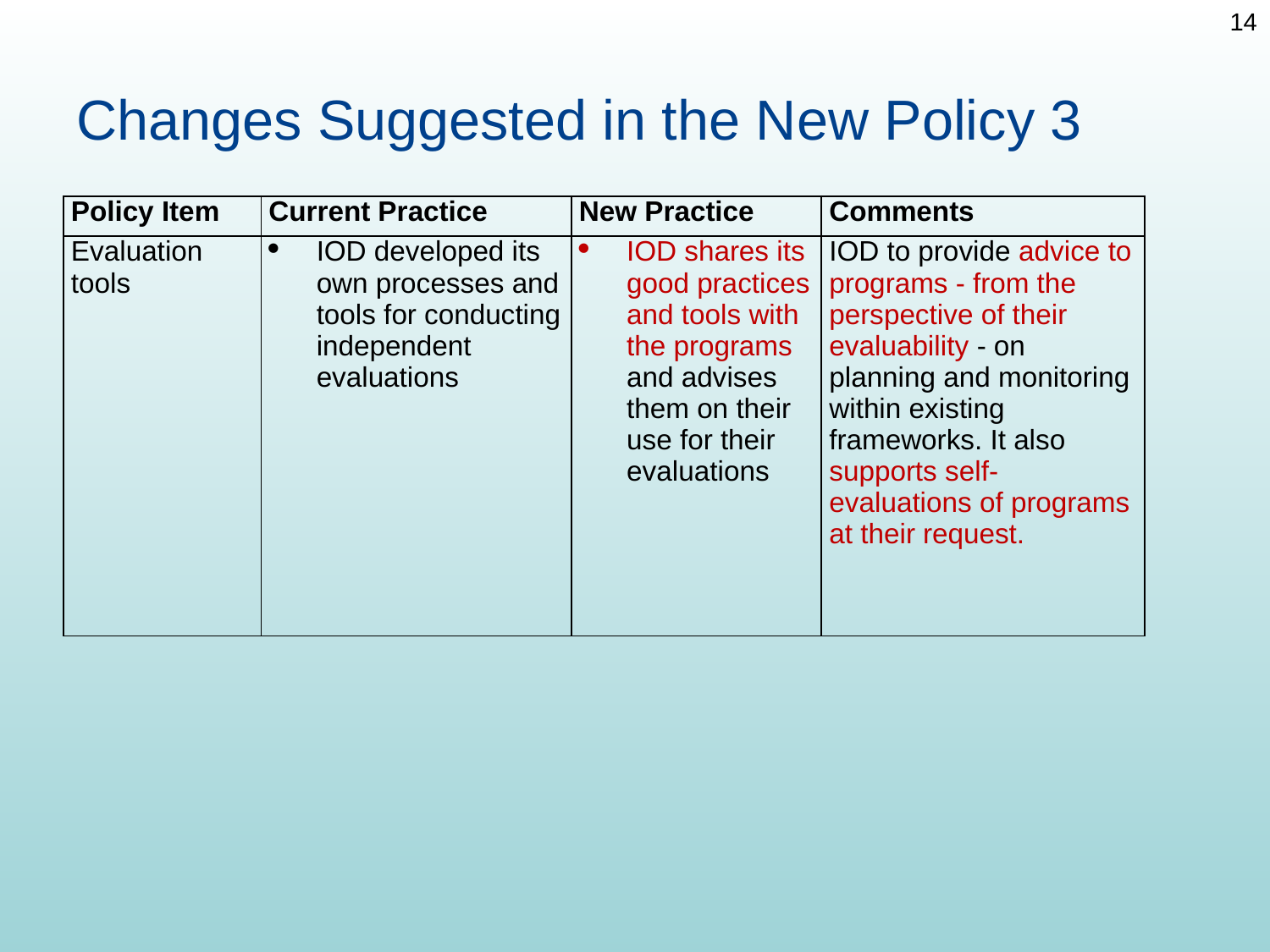

14
# Changes Suggested in the New Policy 3
| Policy Item | Current Practice | New Practice | Comments |
| --- | --- | --- | --- |
| Evaluation tools | IOD developed its own processes and tools for conducting independent evaluations | IOD shares its good practices and tools with the programs and advises them on their use for their evaluations | IOD to provide advice to programs - from the perspective of their evaluability - on planning and monitoring within existing frameworks. It also supports self-evaluations of programs at their request. |